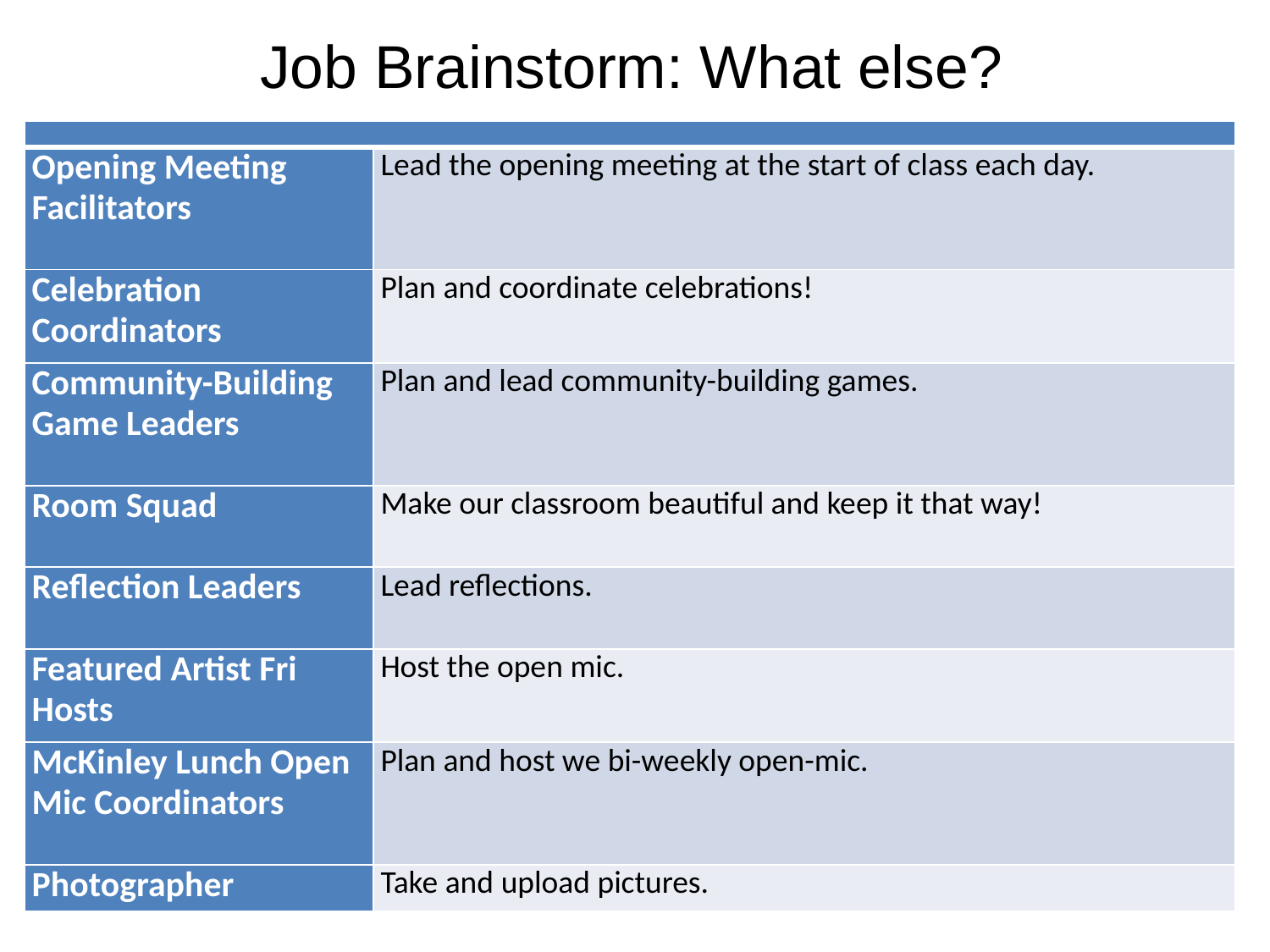

# Job Brainstorm: What else?
|  |  |
| --- | --- |
| Opening Meeting Facilitators | Lead the opening meeting at the start of class each day. |
| Celebration Coordinators | Plan and coordinate celebrations! |
| Community-Building Game Leaders | Plan and lead community-building games. |
| Room Squad | Make our classroom beautiful and keep it that way! |
| Reflection Leaders | Lead reflections. |
| Featured Artist Fri Hosts | Host the open mic. |
| McKinley Lunch Open Mic Coordinators | Plan and host we bi-weekly open-mic. |
| Photographer | Take and upload pictures. |
W